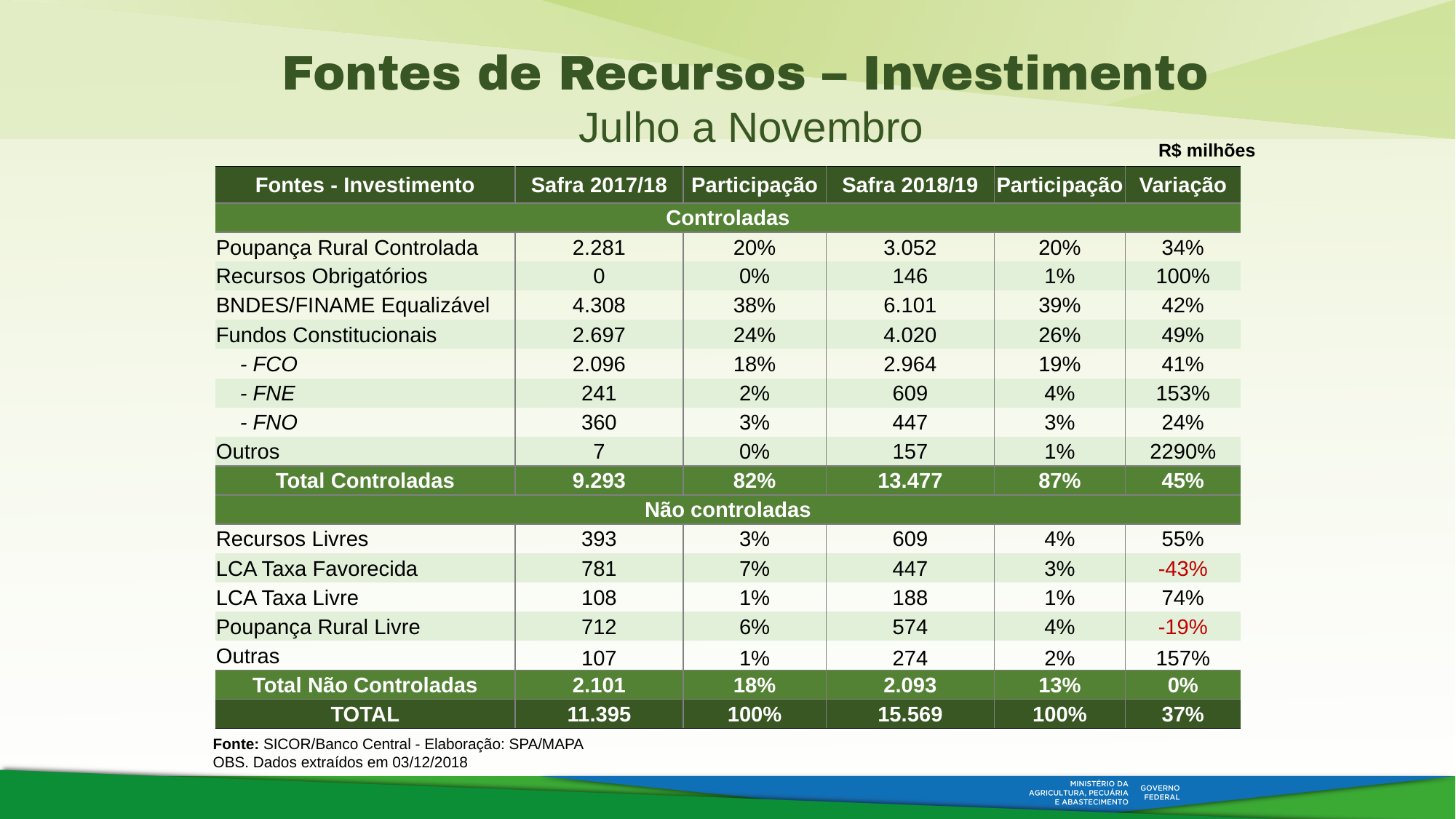

Fontes de Recursos – Investimento
 Julho a Novembro
R$ milhões
| Fontes - Investimento | Safra 2017/18 | Participação | Safra 2018/19 | Participação | Variação |
| --- | --- | --- | --- | --- | --- |
| Controladas |  |  |  |  |  |
| Poupança Rural Controlada | 2.281 | 20% | 3.052 | 20% | 34% |
| Recursos Obrigatórios | 0 | 0% | 146 | 1% | 100% |
| BNDES/FINAME Equalizável | 4.308 | 38% | 6.101 | 39% | 42% |
| Fundos Constitucionais | 2.697 | 24% | 4.020 | 26% | 49% |
| - FCO | 2.096 | 18% | 2.964 | 19% | 41% |
| - FNE | 241 | 2% | 609 | 4% | 153% |
| - FNO | 360 | 3% | 447 | 3% | 24% |
| Outros | 7 | 0% | 157 | 1% | 2290% |
| Total Controladas | 9.293 | 82% | 13.477 | 87% | 45% |
| Não controladas |  |  |  |  |  |
| Recursos Livres | 393 | 3% | 609 | 4% | 55% |
| LCA Taxa Favorecida | 781 | 7% | 447 | 3% | -43% |
| LCA Taxa Livre | 108 | 1% | 188 | 1% | 74% |
| Poupança Rural Livre | 712 | 6% | 574 | 4% | -19% |
| Outras | 107 | 1% | 274 | 2% | 157% |
| Total Não Controladas | 2.101 | 18% | 2.093 | 13% | 0% |
| TOTAL | 11.395 | 100% | 15.569 | 100% | 37% |
Fonte: SICOR/Banco Central - Elaboração: SPA/MAPA
OBS. Dados extraídos em 03/12/2018